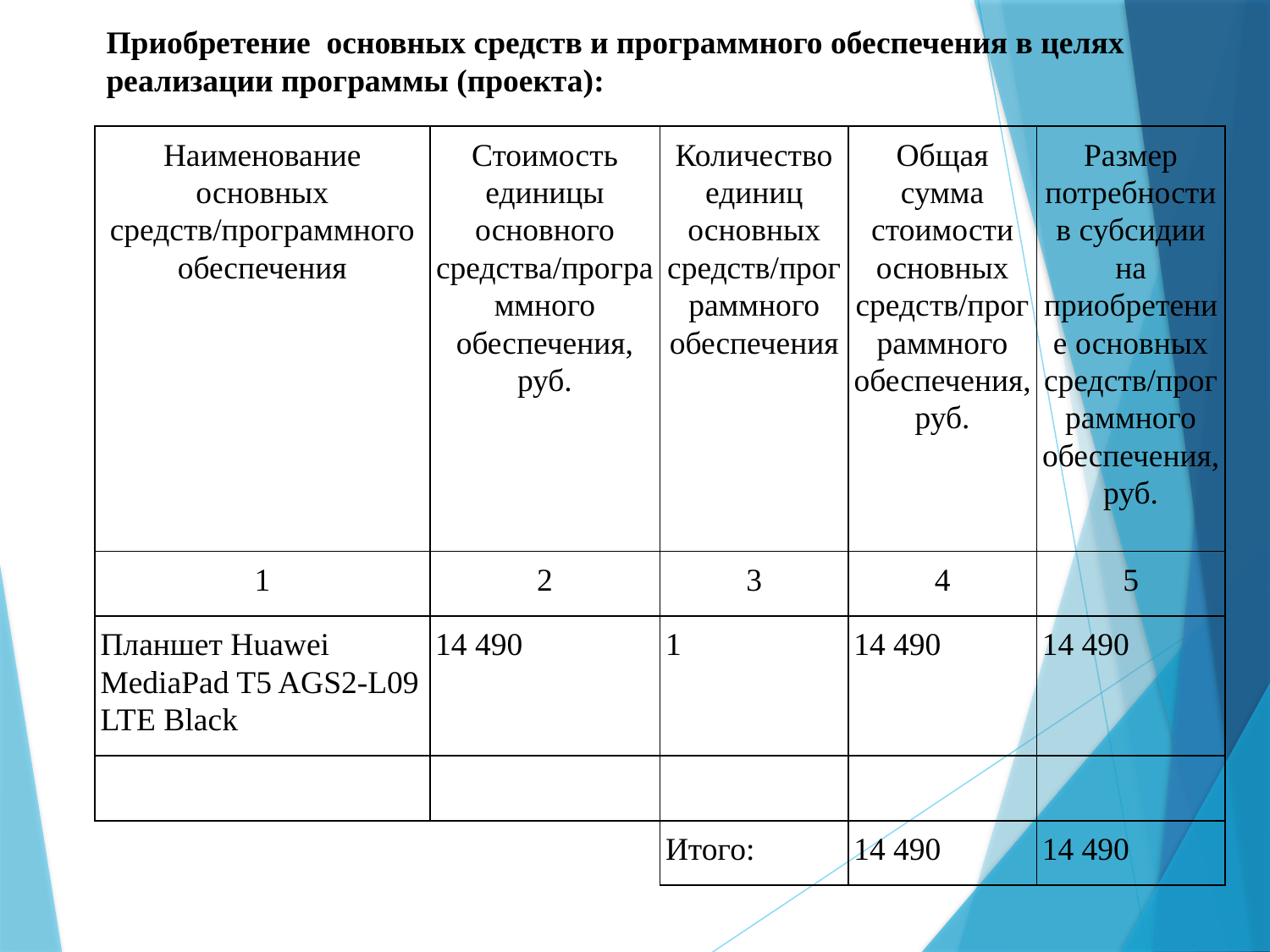

Приобретение  основных средств и программного обеспечения в целях
реализации программы (проекта):
| Наименование основных средств/программного обеспечения | Стоимость единицы основного средства/программного обеспечения, руб. | Количество единиц основных средств/программного обеспечения | Общая сумма стоимости основных средств/программного обеспечения, руб. | Размер потребности в субсидии на приобретение основных средств/программного обеспечения, руб. |
| --- | --- | --- | --- | --- |
| 1 | 2 | 3 | 4 | 5 |
| Планшет Huawei MediaPad T5 AGS2-L09 LTE Black | 14 490 | 1 | 14 490 | 14 490 |
|  |  |  |  |  |
|  |  | Итого: | 14 490 | 14 490 |